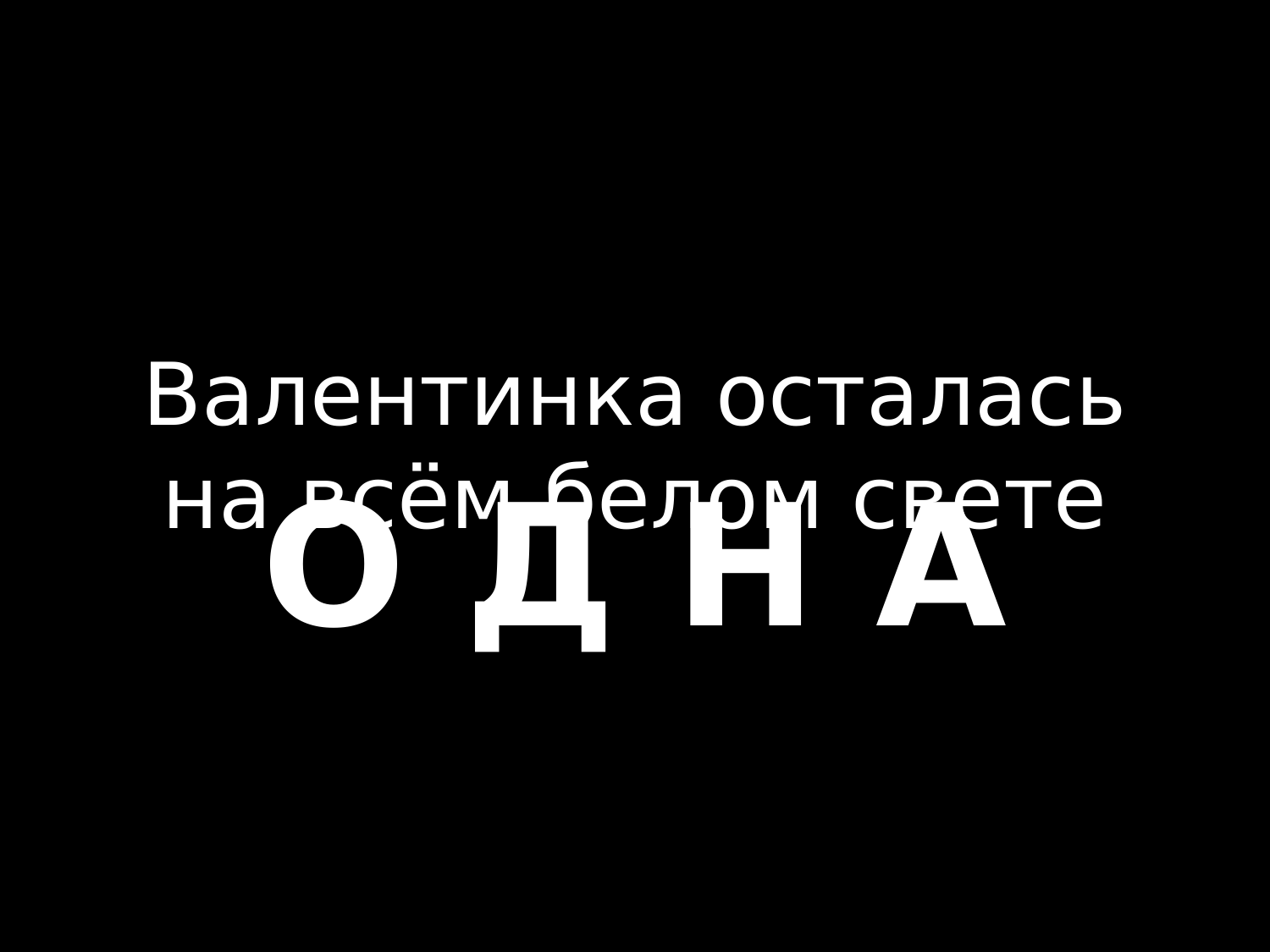

# Валентинка осталась на всём белом свете
О Д Н А